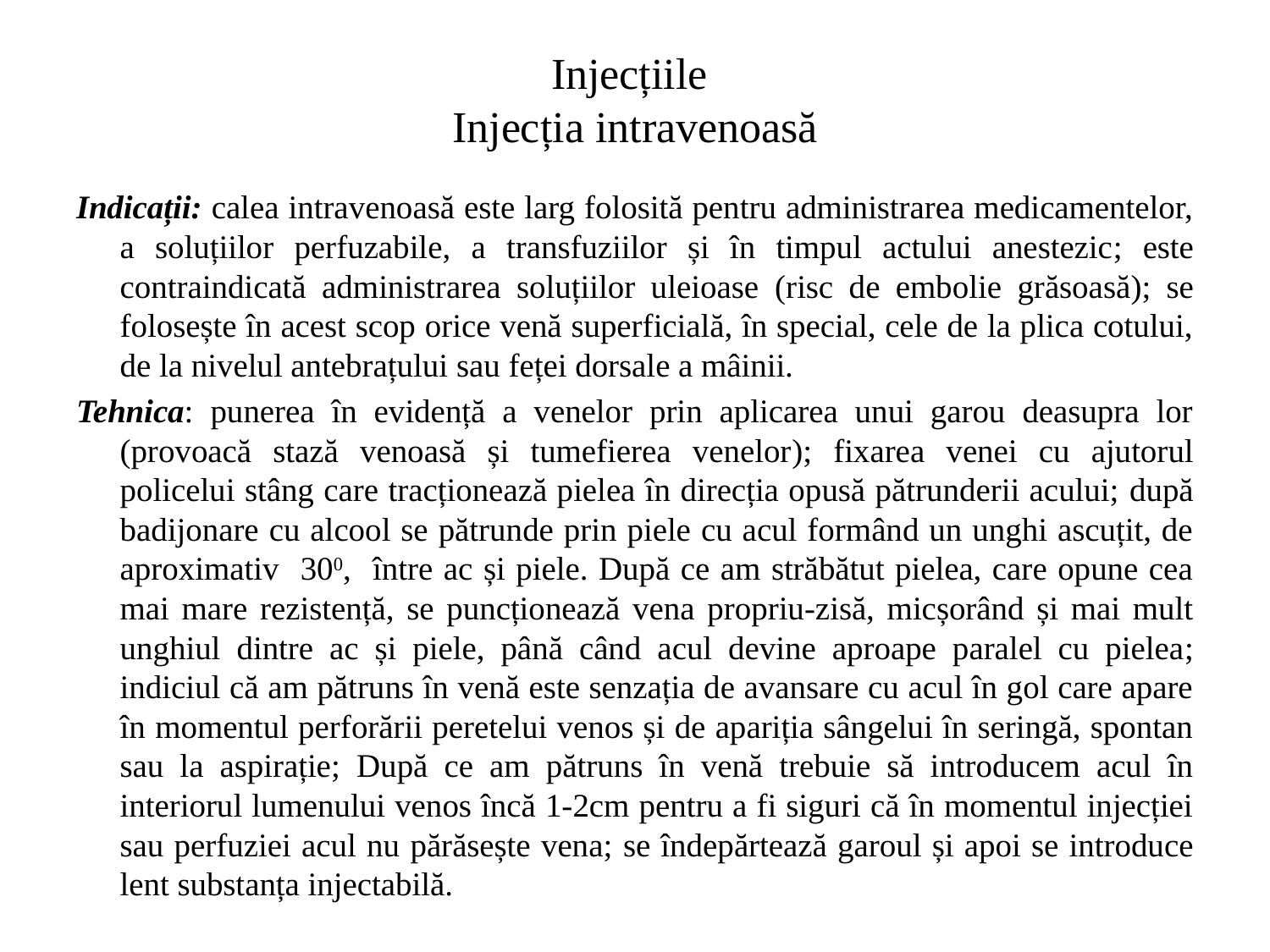

# Injecțiile Injecția intravenoasă
Indicații: calea intravenoasă este larg folosită pentru administrarea medicamentelor, a soluțiilor perfuzabile, a transfuziilor și în timpul actului anestezic; este contraindicată administrarea soluțiilor uleioase (risc de embolie grăsoasă); se folosește în acest scop orice venă superficială, în special, cele de la plica cotului, de la nivelul antebrațului sau feței dorsale a mâinii.
Tehnica: punerea în evidență a venelor prin aplicarea unui garou deasupra lor (provoacă stază venoasă și tumefierea venelor); fixarea venei cu ajutorul policelui stâng care tracționează pielea în direcția opusă pătrunderii acului; după badijonare cu alcool se pătrunde prin piele cu acul formând un unghi ascuțit, de aproximativ  300,  între ac și piele. După ce am străbătut pielea, care opune cea mai mare rezistență, se puncționează vena propriu-zisă, micșorând și mai mult unghiul dintre ac și piele, până când acul devine aproape paralel cu pielea; indiciul că am pătruns în venă este senzația de avansare cu acul în gol care apare în momentul perforării peretelui venos și de apariția sângelui în seringă, spontan sau la aspirație; După ce am pătruns în venă trebuie să introducem acul în interiorul lumenului venos încă 1-2cm pentru a fi siguri că în momentul injecției sau perfuziei acul nu părăsește vena; se îndepărtează garoul și apoi se introduce lent substanța injectabilă.